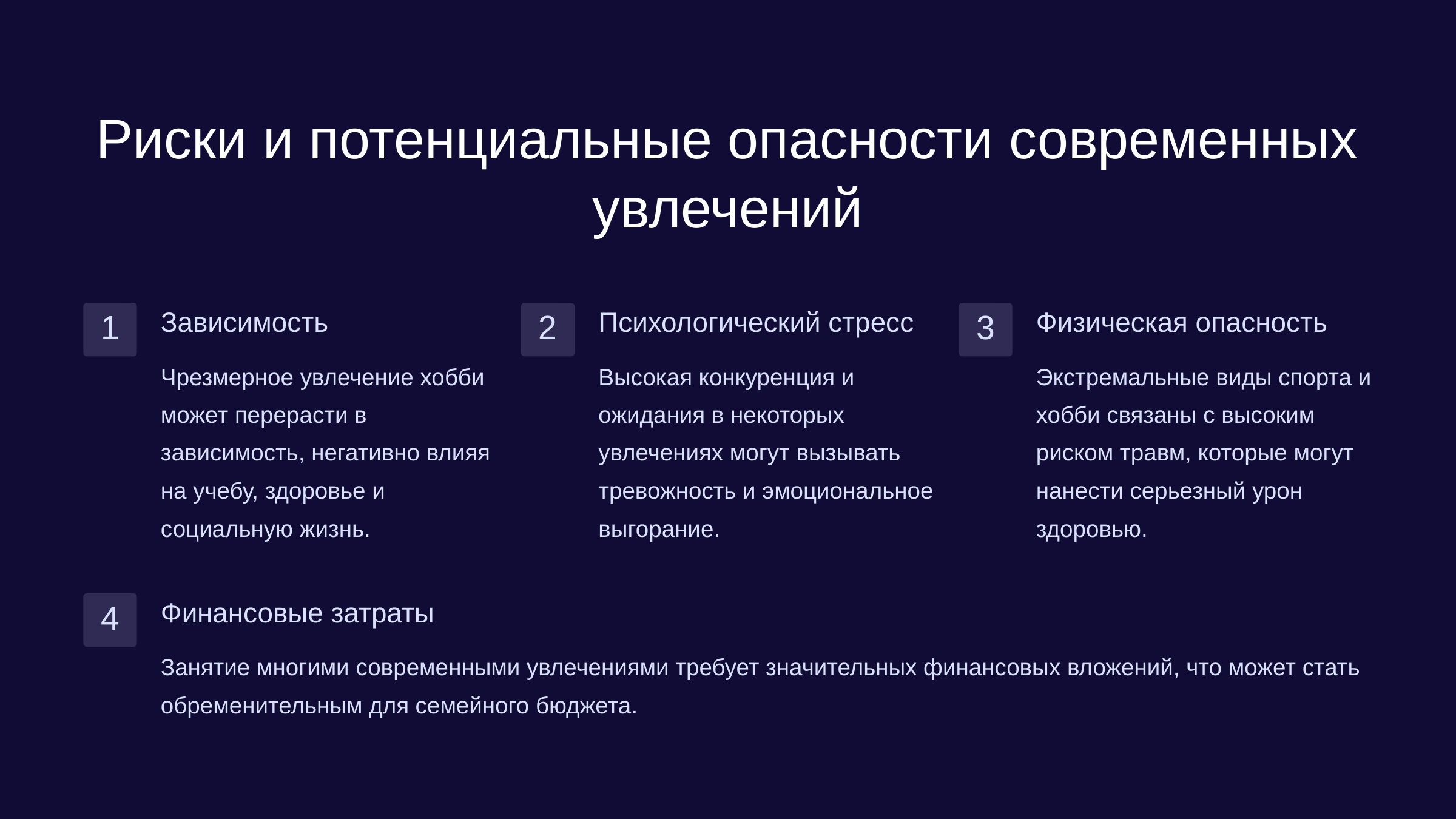

newUROKI.net
Риски и потенциальные опасности современных увлечений

Зависимость

Психологический стресс

Физическая опасность
1
2
3
Чрезмерное увлечение хобби может перерасти в зависимость, негативно влияя на учебу, здоровье и социальную жизнь.
Высокая конкуренция и ожидания в некоторых увлечениях могут вызывать тревожность и эмоциональное выгорание.
Экстремальные виды спорта и хобби связаны с высоким риском травм, которые могут нанести серьезный урон здоровью.

Финансовые затраты
4
Занятие многими современными увлечениями требует значительных финансовых вложений, что может стать обременительным для семейного бюджета.